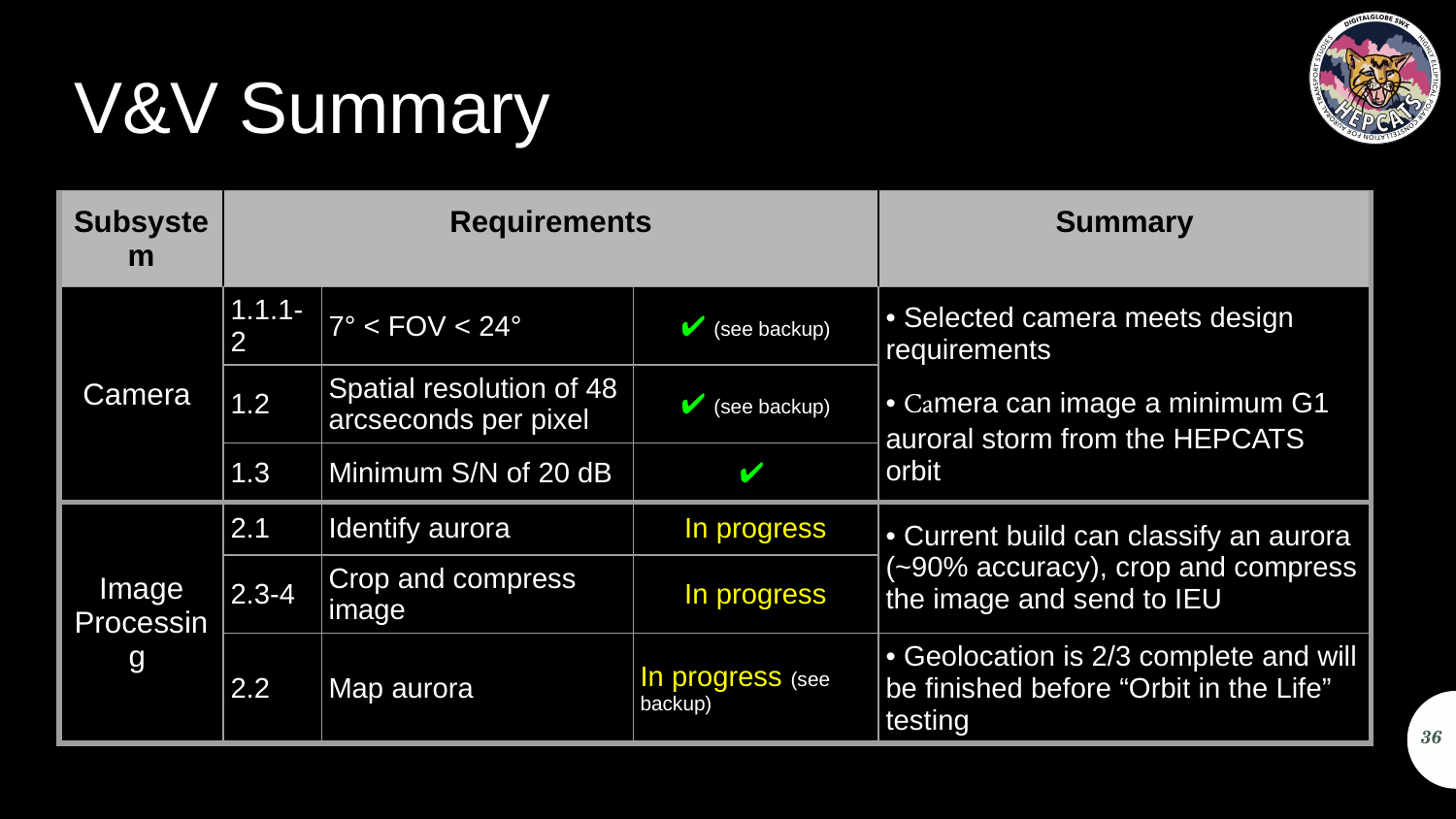

V&V Summary
| Subsystem | Requirements |  |  | Summary |
| --- | --- | --- | --- | --- |
| Camera | 1.1.1-2 | 7° < FOV < 24° | ✔ (see backup) | • Selected camera meets design requirements • Camera can image a minimum G1 auroral storm from the HEPCATS orbit |
|  | 1.2 | Spatial resolution of 48 arcseconds per pixel | ✔ (see backup) |  |
|  | 1.3 | Minimum S/N of 20 dB | ✔ |  |
| Image Processing | 2.1 | Identify aurora | In progress | • Current build can classify an aurora (~90% accuracy), crop and compress the image and send to IEU |
|  | 2.3-4 | Crop and compress image | In progress |  |
|  | 2.2 | Map aurora | In progress (see backup) | • Geolocation is 2/3 complete and will be finished before “Orbit in the Life” testing |
36